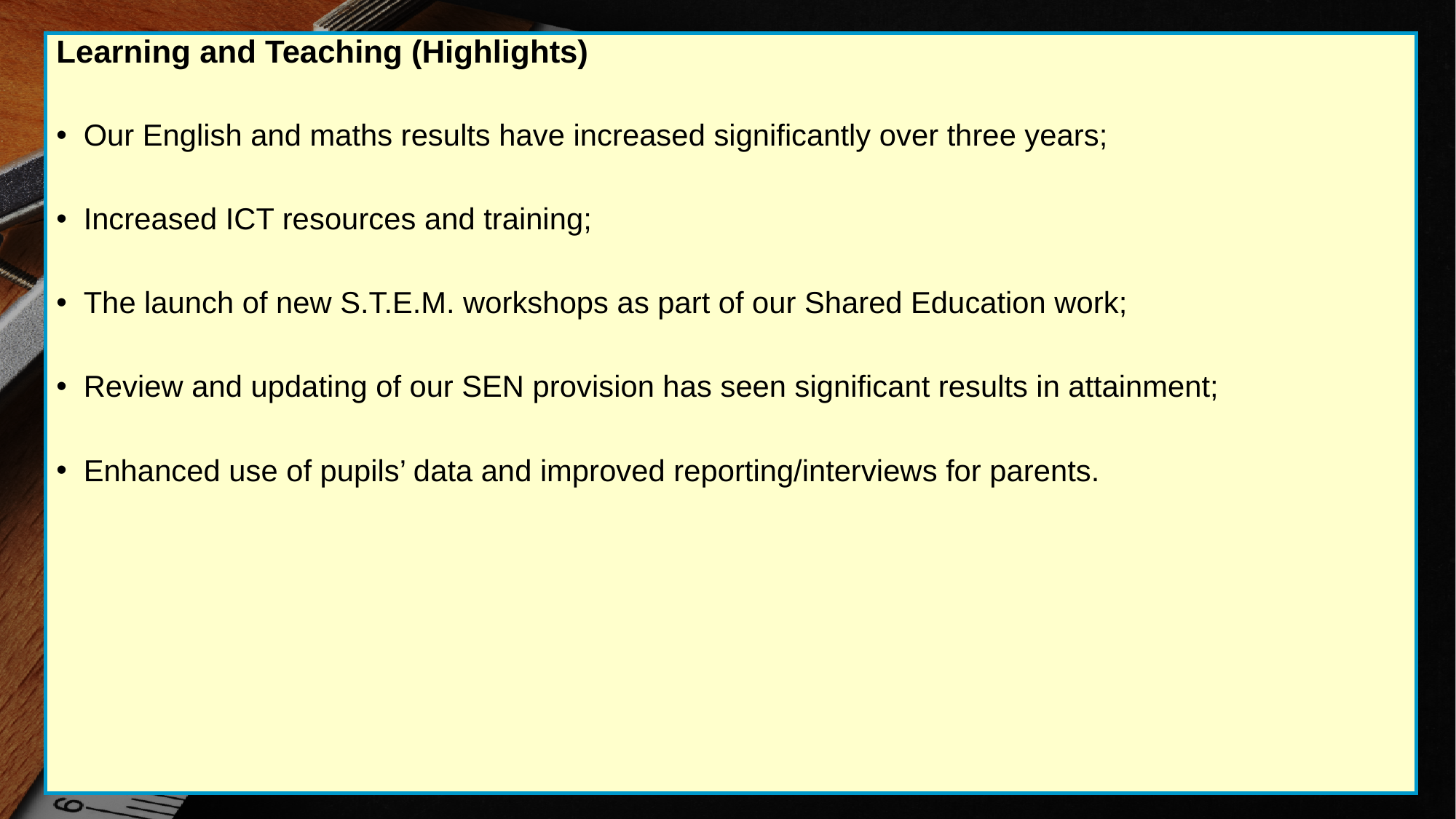

Learning and Teaching (Highlights)

Our English and maths results have increased significantly over three years;

Increased ICT resources and training;

The launch of new S.T.E.M. workshops as part of our Shared Education work;

Review and updating of our SEN provision has seen significant results in attainment;

Enhanced use of pupils’ data and improved reporting/interviews for parents.